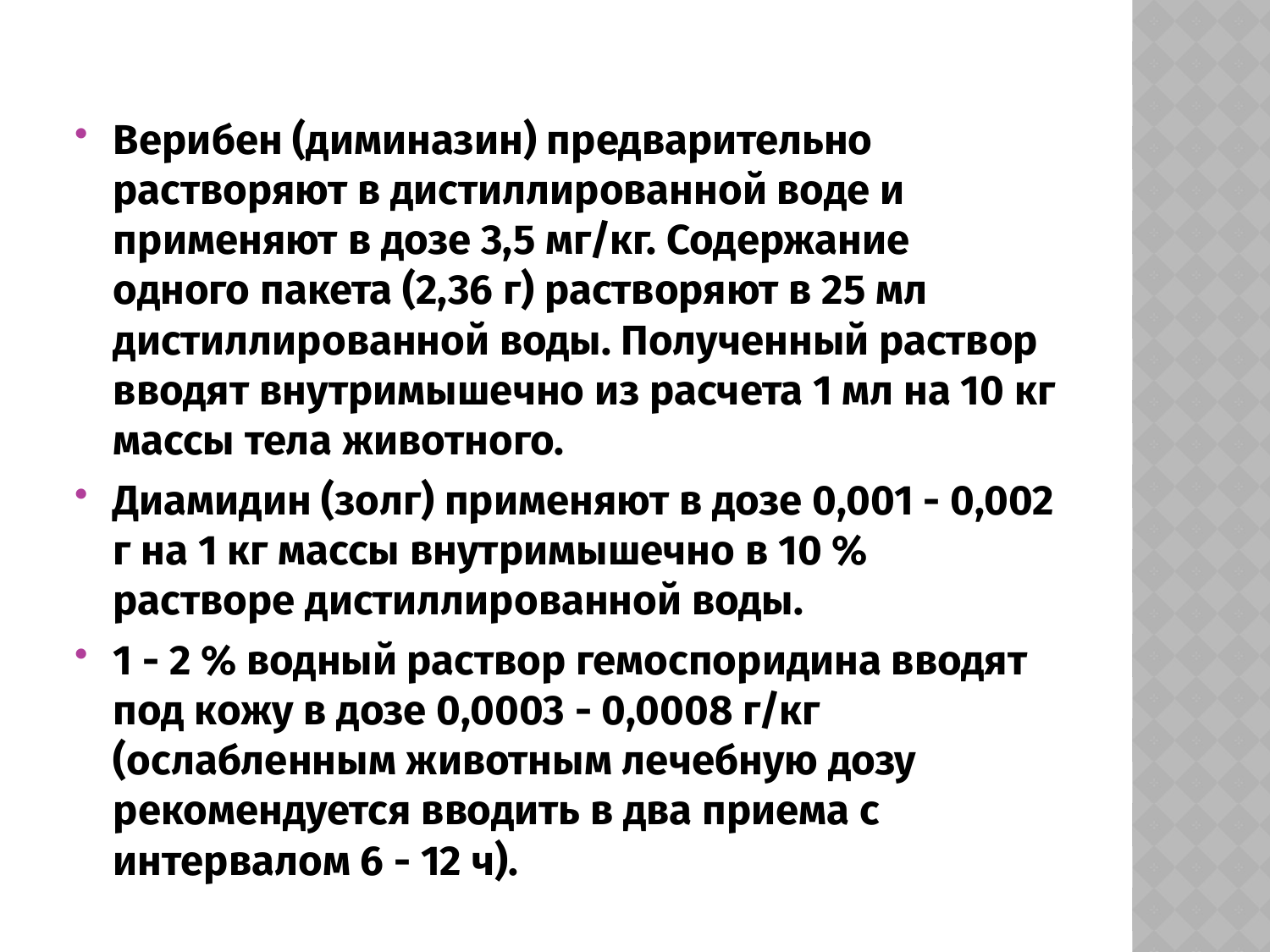

#
Верибен (диминазин) предварительно растворяют в дистиллированной воде и применяют в дозе 3,5 мг/кг. Содержание одного пакета (2,36 г) растворяют в 25 мл дистиллированной воды. Полученный раствор вводят внутримышечно из расчета 1 мл на 10 кг массы тела животного.
Диамидин (золг) применяют в дозе 0,001 - 0,002 г на 1 кг массы внутримышечно в 10 % растворе дистиллированной воды.
1 - 2 % водный раствор гемоспоридина вводят под кожу в дозе 0,0003 - 0,0008 г/кг (ослабленным животным лечебную дозу рекомендуется вводить в два приема с интервалом 6 - 12 ч).